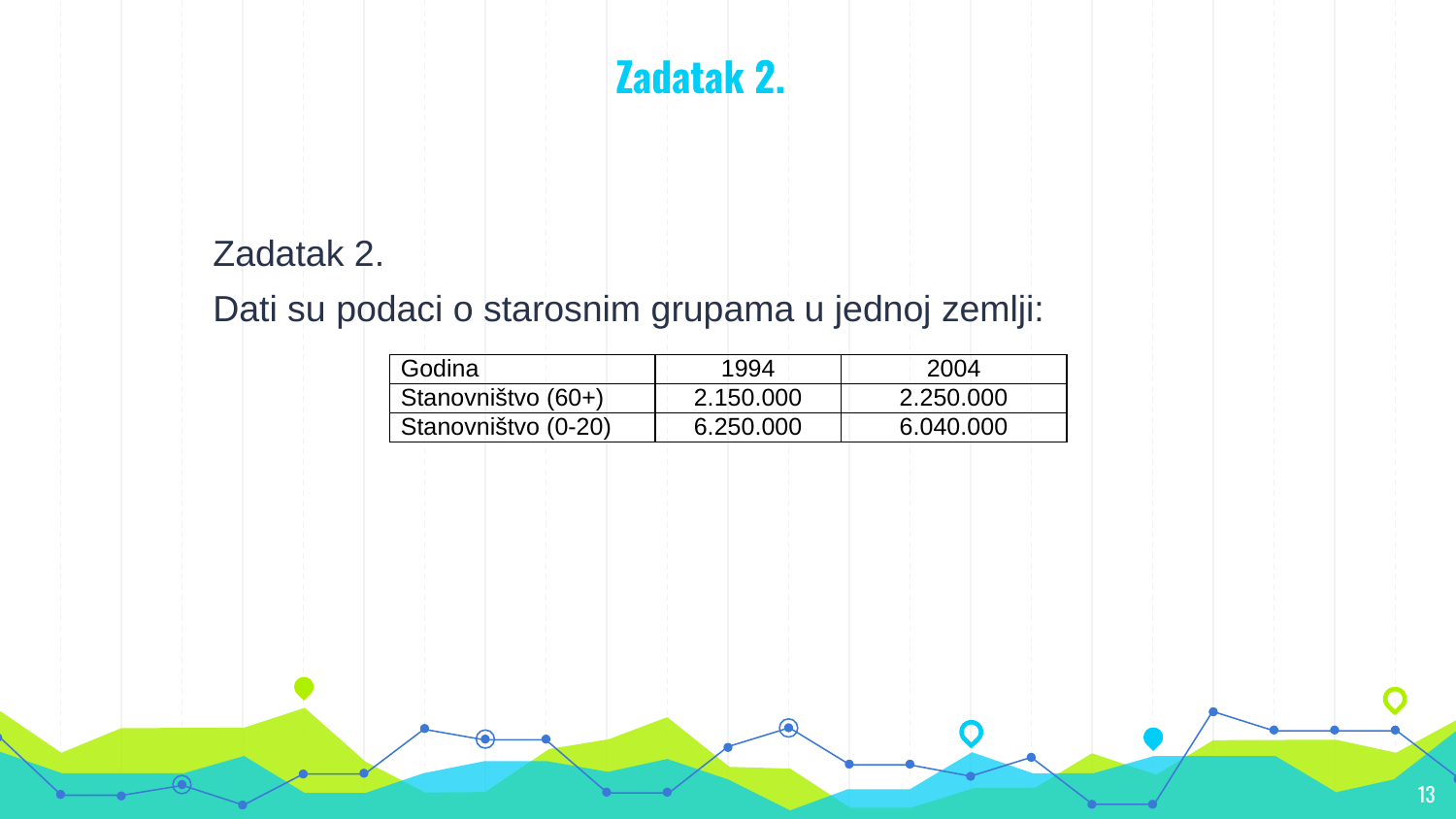

Zadatak 2.
Zadatak 2.
Dati su podaci o starosnim grupama u jednoj zemlji:

| Godina | 1994 | 2004 |
| --- | --- | --- |
| Stanovništvo (60+) | 2.150.000 | 2.250.000 |
| Stanovništvo (0-20) | 6.250.000 | 6.040.000 |
13